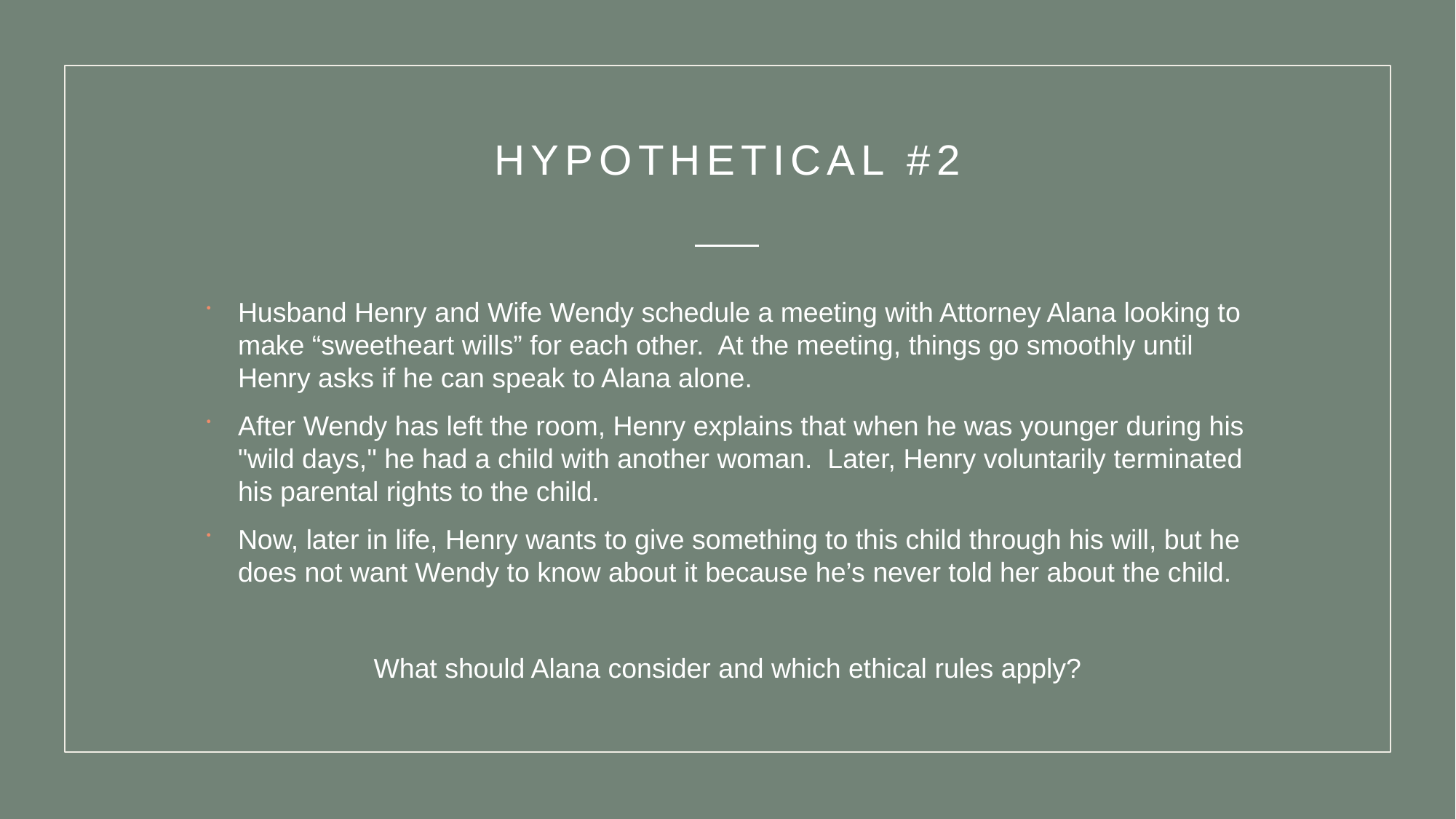

# HYPOTHETICAL #2
Husband Henry and Wife Wendy schedule a meeting with Attorney Alana looking to make “sweetheart wills” for each other.  At the meeting, things go smoothly until Henry asks if he can speak to Alana alone.
After Wendy has left the room, Henry explains that when he was younger during his "wild days," he had a child with another woman.  Later, Henry voluntarily terminated his parental rights to the child.
Now, later in life, Henry wants to give something to this child through his will, but he does not want Wendy to know about it because he’s never told her about the child.

What should Alana consider and which ethical rules apply?